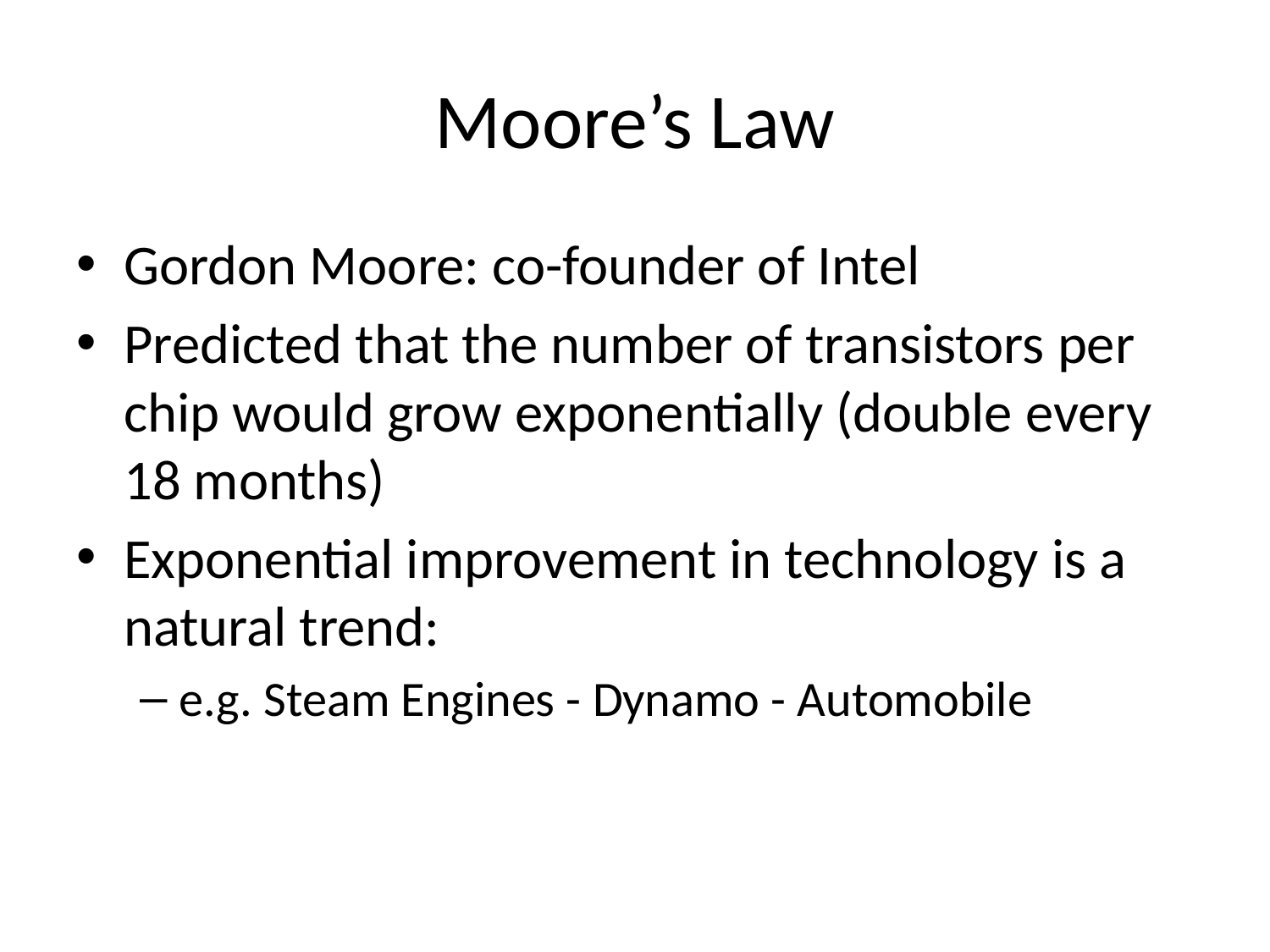

# Moore’s Law
Gordon Moore: co-founder of Intel
Predicted that the number of transistors per chip would grow exponentially (double every 18 months)
Exponential improvement in technology is a natural trend:
e.g. Steam Engines - Dynamo - Automobile